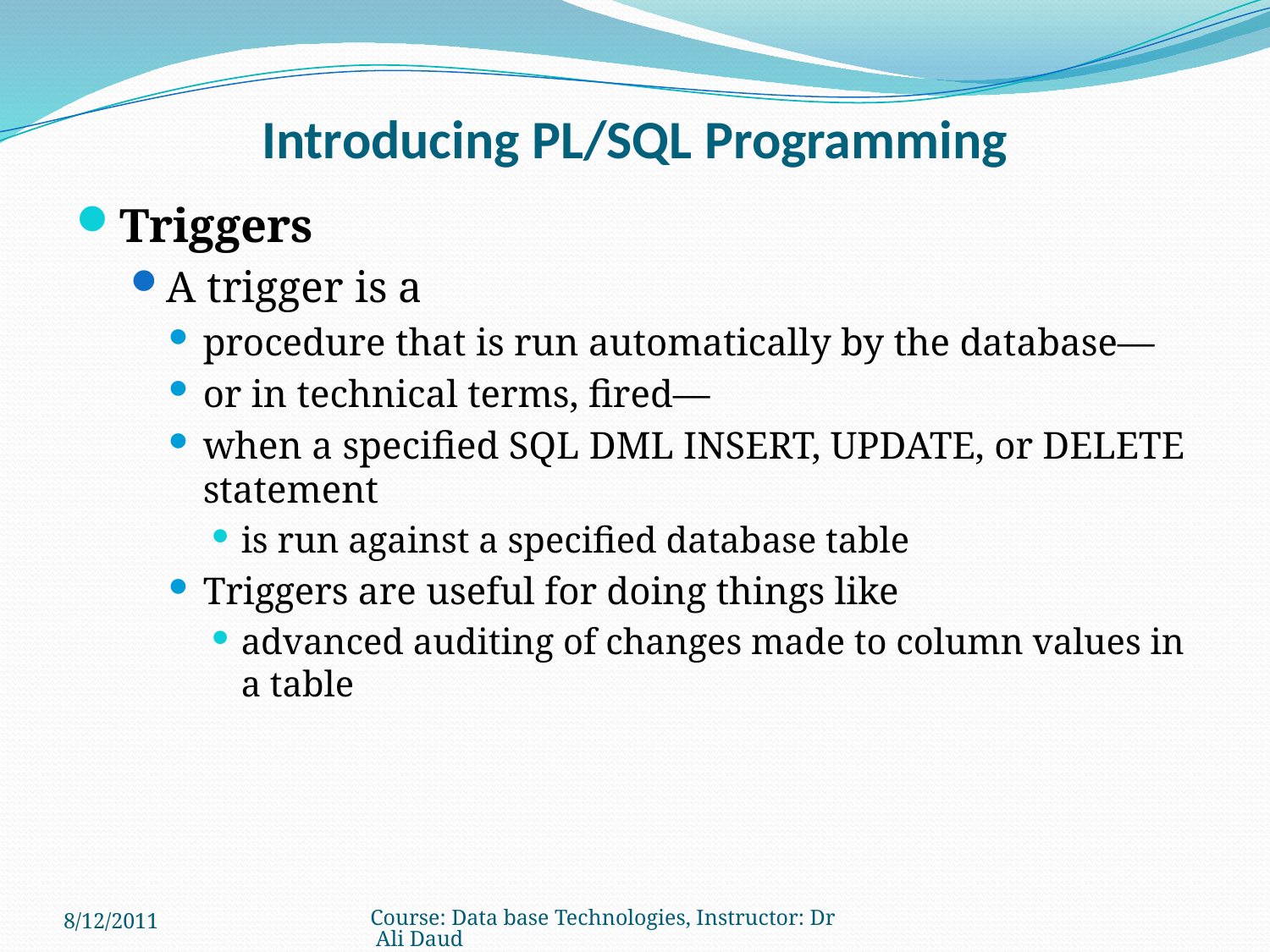

# Introducing PL/SQL Programming
Triggers
A trigger is a
procedure that is run automatically by the database—
or in technical terms, fired—
when a specified SQL DML INSERT, UPDATE, or DELETE statement
is run against a specified database table
Triggers are useful for doing things like
advanced auditing of changes made to column values in a table

8/12/2011
Course: Data base Technologies, Instructor: Dr Ali Daud